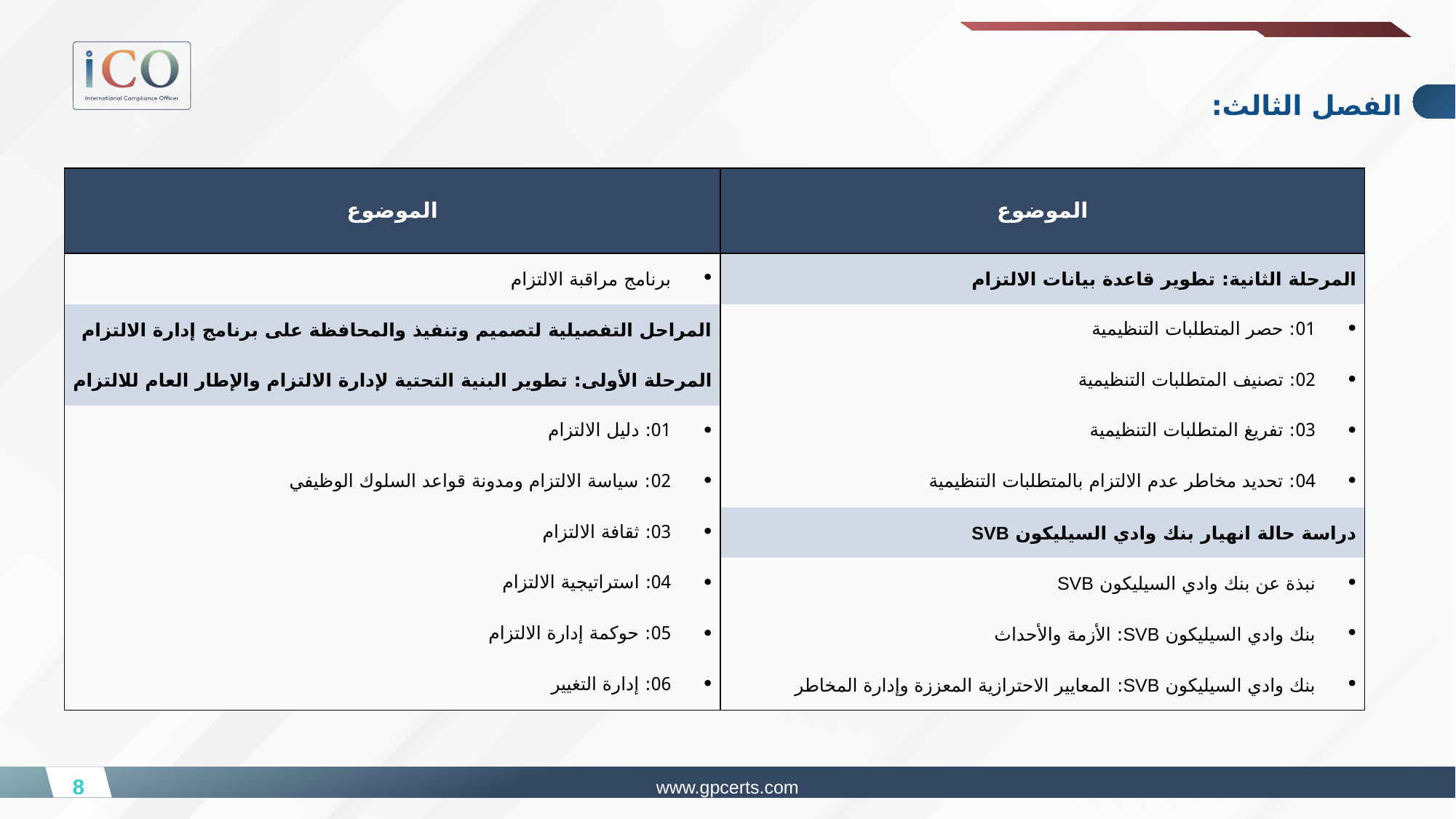

الفصل الثالث:

| الموضوع | الموضوع |
| --- | --- |
| برنامج مراقبة الالتزام | المرحلة الثانية: تطوير قاعدة بيانات الالتزام |
| المراحل التفصيلية لتصميم وتنفيذ والمحافظة على برنامج إدارة الالتزام | 01: حصر المتطلبات التنظيمية |
| المرحلة الأولى: تطوير البنية التحتية لإدارة الالتزام والإطار العام للالتزام | 02: تصنيف المتطلبات التنظيمية |
| 01: دليل الالتزام | 03: تفريغ المتطلبات التنظيمية |
| 02: سياسة الالتزام ومدونة قواعد السلوك الوظيفي | 04: تحديد مخاطر عدم الالتزام بالمتطلبات التنظيمية |
| 03: ثقافة الالتزام | دراسة حالة انهيار بنك وادي السيليكون SVB |
| 04: استراتيجية الالتزام | نبذة عن بنك وادي السيليكون SVB |
| 05: حوكمة إدارة الالتزام | بنك وادي السيليكون SVB: الأزمة والأحداث |
| 06: إدارة التغيير | بنك وادي السيليكون SVB: المعايير الاحترازية المعززة وإدارة المخاطر |
8